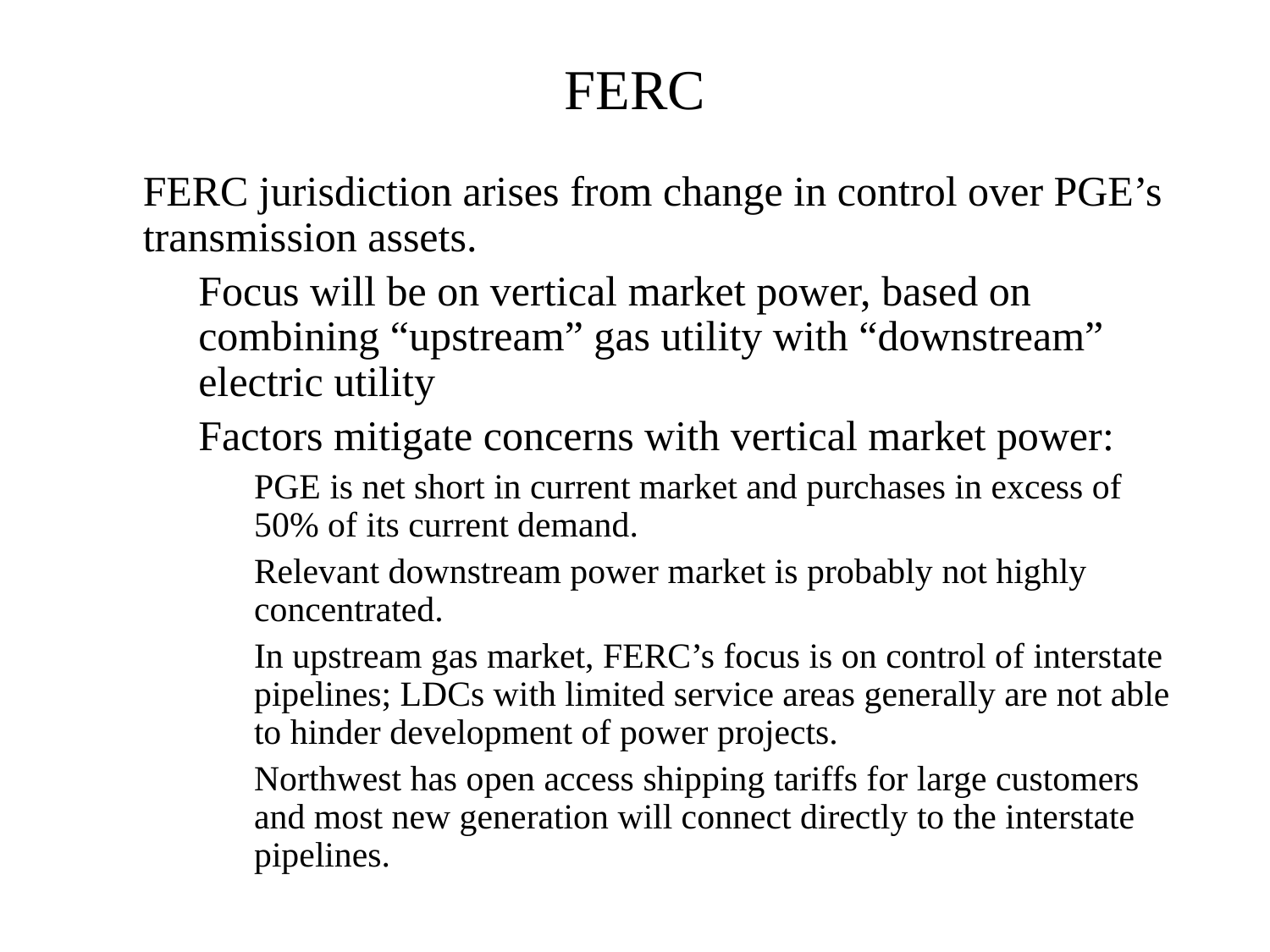

FERC
FERC jurisdiction arises from change in control over PGE’s transmission assets.
Focus will be on vertical market power, based on combining “upstream” gas utility with “downstream” electric utility
Factors mitigate concerns with vertical market power:
PGE is net short in current market and purchases in excess of 50% of its current demand.
Relevant downstream power market is probably not highly concentrated.
In upstream gas market, FERC’s focus is on control of interstate pipelines; LDCs with limited service areas generally are not able to hinder development of power projects.
Northwest has open access shipping tariffs for large customers and most new generation will connect directly to the interstate pipelines.